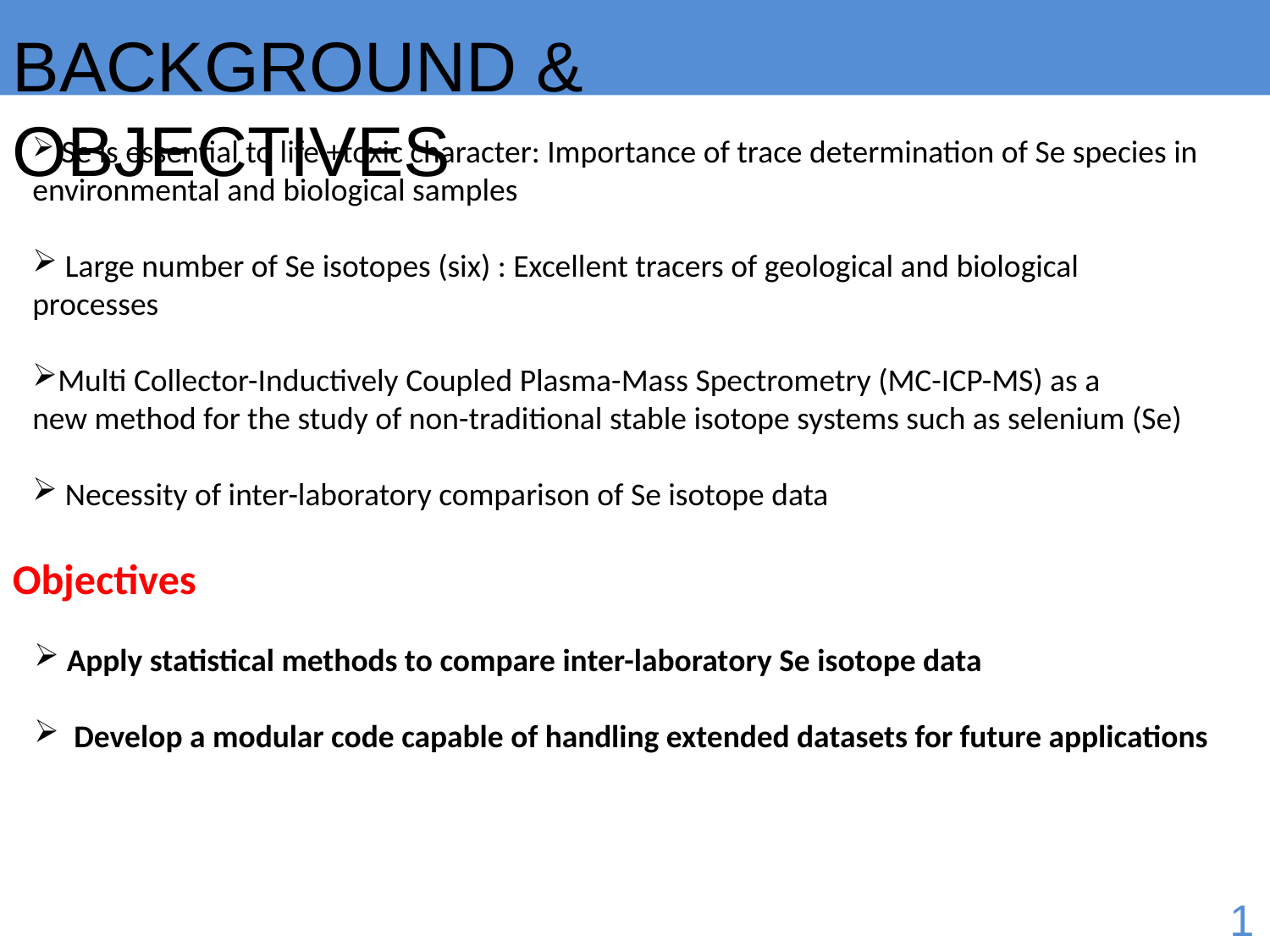

BACKGROUND & OBJECTIVES
 Se is essential to life +toxic character: Importance of trace determination of Se species in environmental and biological samples

 Large number of Se isotopes (six) : Excellent tracers of geological and biological  processes

Multi Collector-Inductively Coupled Plasma-Mass Spectrometry (MC-ICP-MS) as a
new method for the study of non-traditional stable isotope systems such as selenium (Se)

 Necessity of inter-laboratory comparison of Se isotope data
Objectives
 Apply statistical methods to compare inter-laboratory Se isotope data

  Develop a modular code capable of handling extended datasets for future applications
1